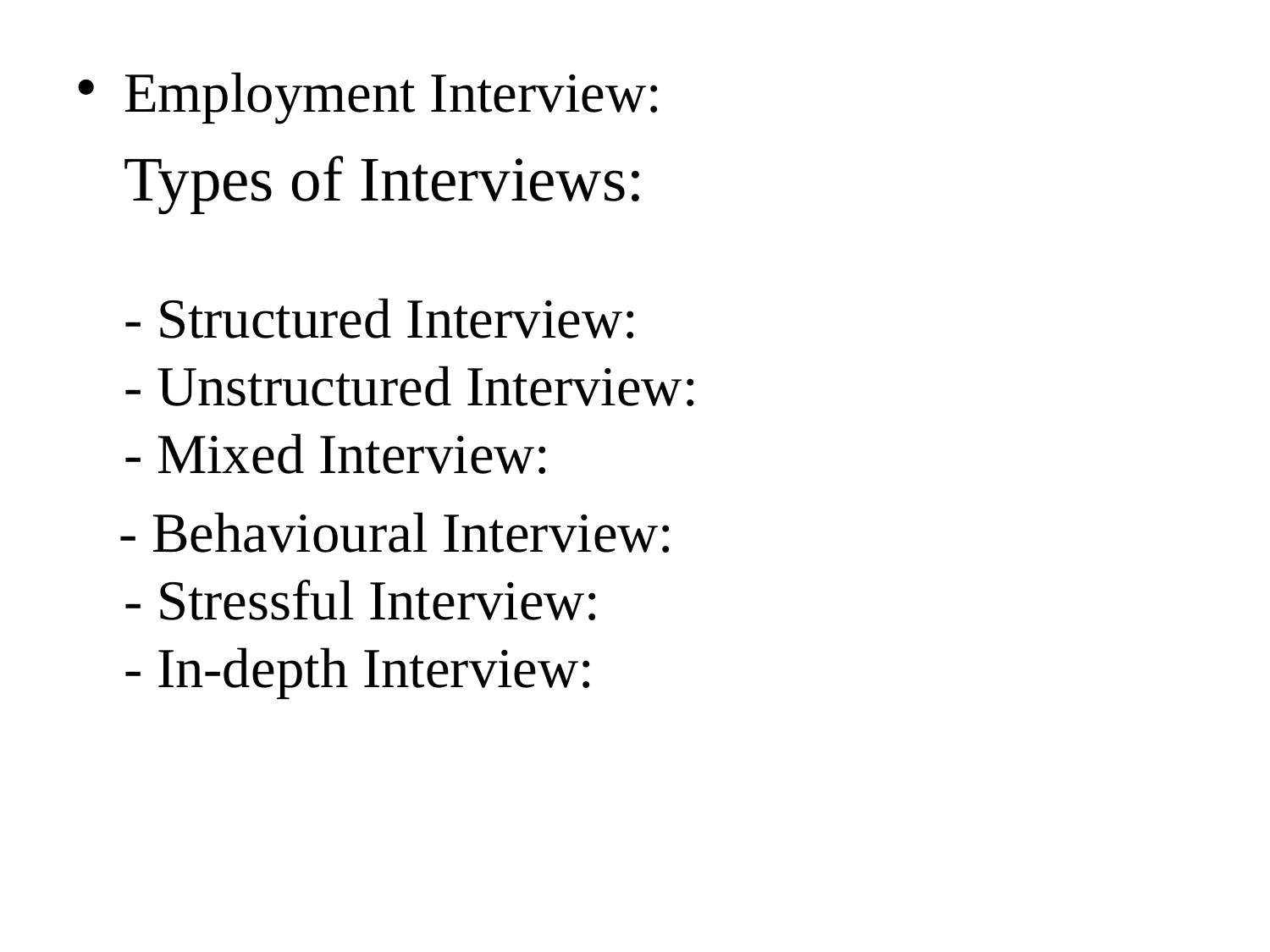

Employment Interview:
   Types of Interviews:
- Structured Interview:
- Unstructured Interview:
- Mixed Interview:
   - Behavioural Interview:
- Stressful Interview:
- In-depth Interview: